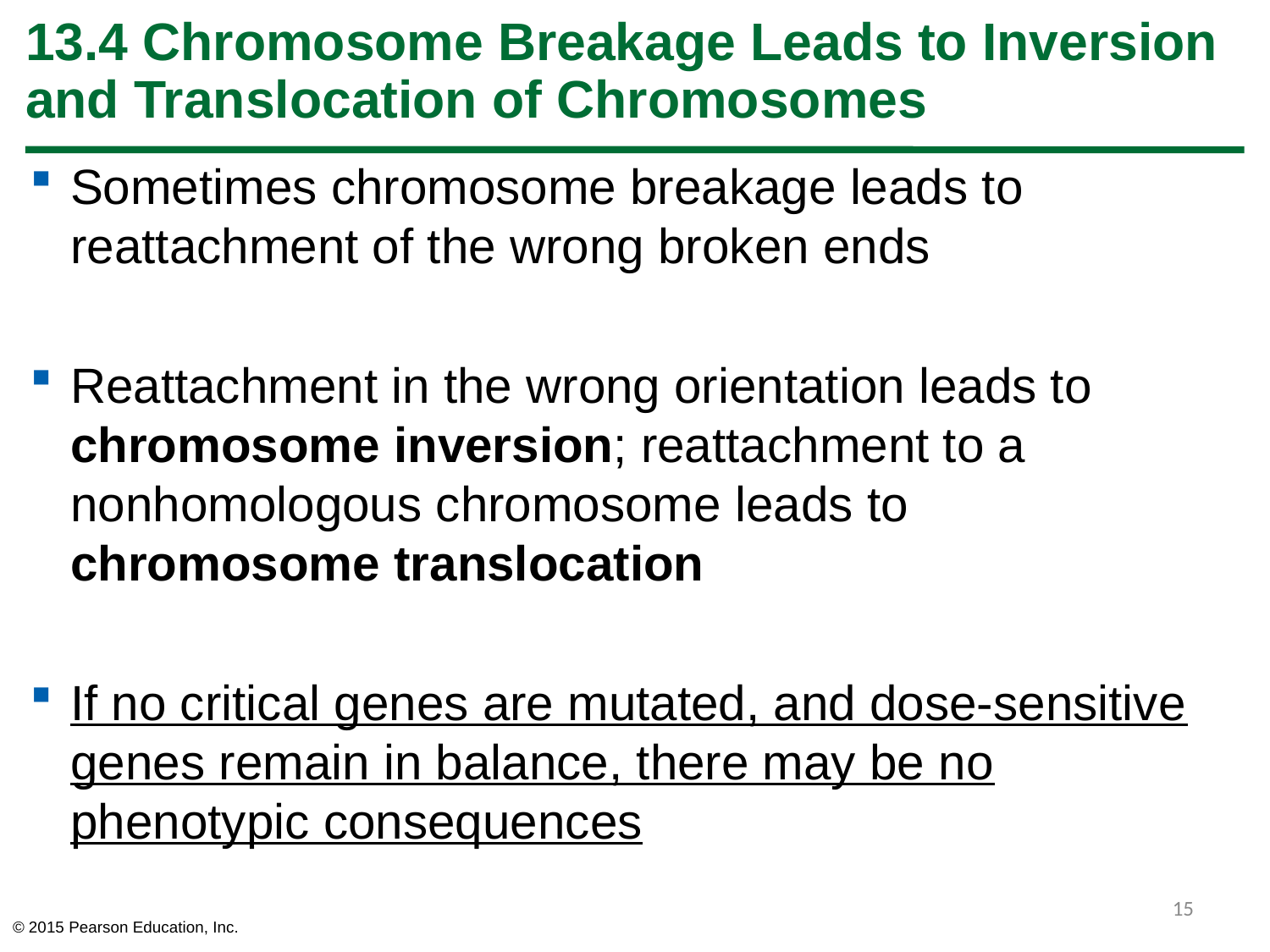

# 13.4 Chromosome Breakage Leads to Inversion and Translocation of Chromosomes
Sometimes chromosome breakage leads to reattachment of the wrong broken ends

Reattachment in the wrong orientation leads to chromosome inversion; reattachment to a nonhomologous chromosome leads to chromosome translocation

If no critical genes are mutated, and dose-sensitive genes remain in balance, there may be no phenotypic consequences
15
© 2015 Pearson Education, Inc.